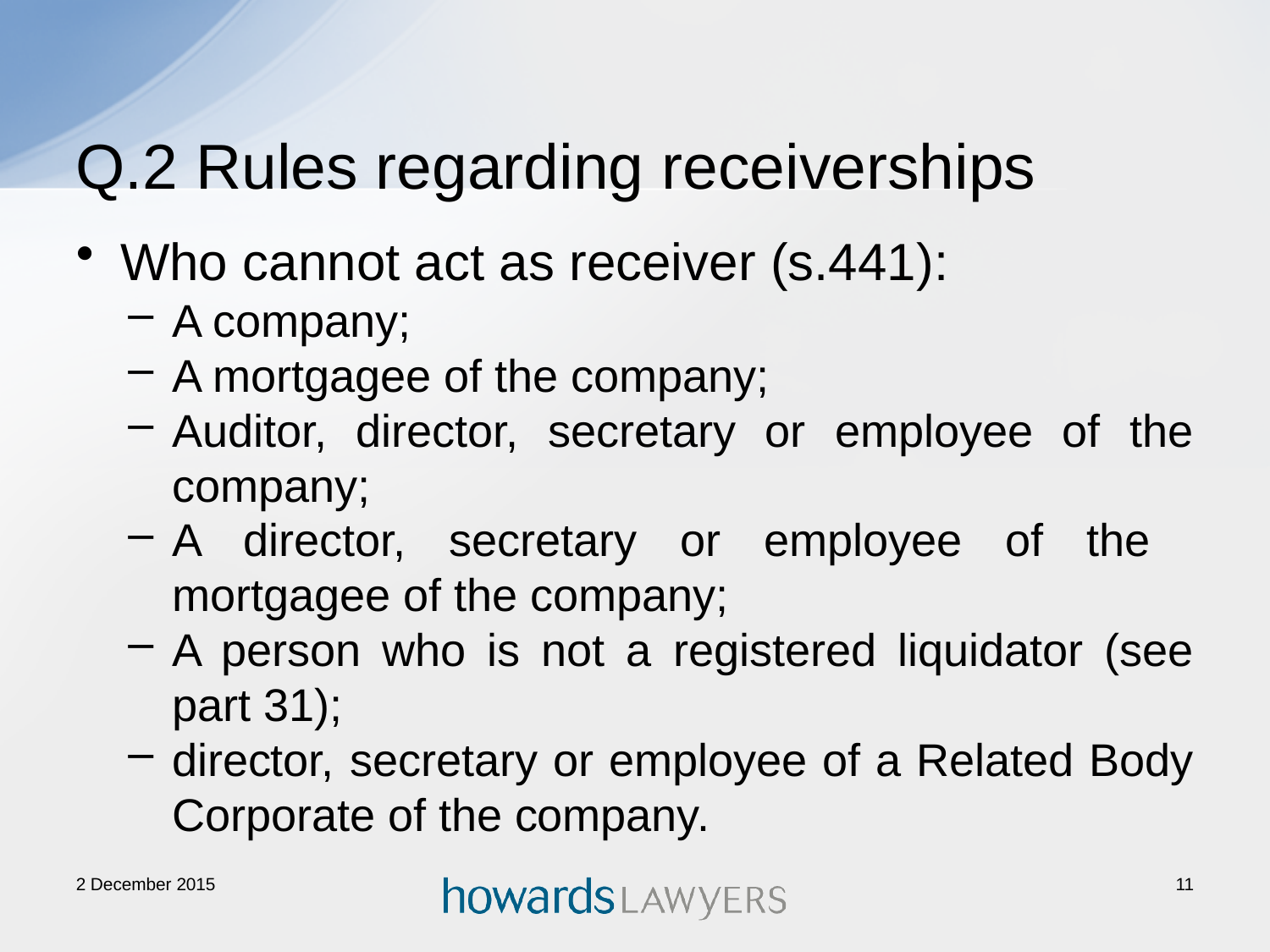

# Q.2 Rules regarding receiverships
Who cannot act as receiver (s.441):
A company;
A mortgagee of the company;
Auditor, director, secretary or employee of the company;
A director, secretary or employee of the  mortgagee of the company;
A person who is not a registered liquidator (see part 31);
director, secretary or employee of a Related Body Corporate of the company.
2 December 2015
11